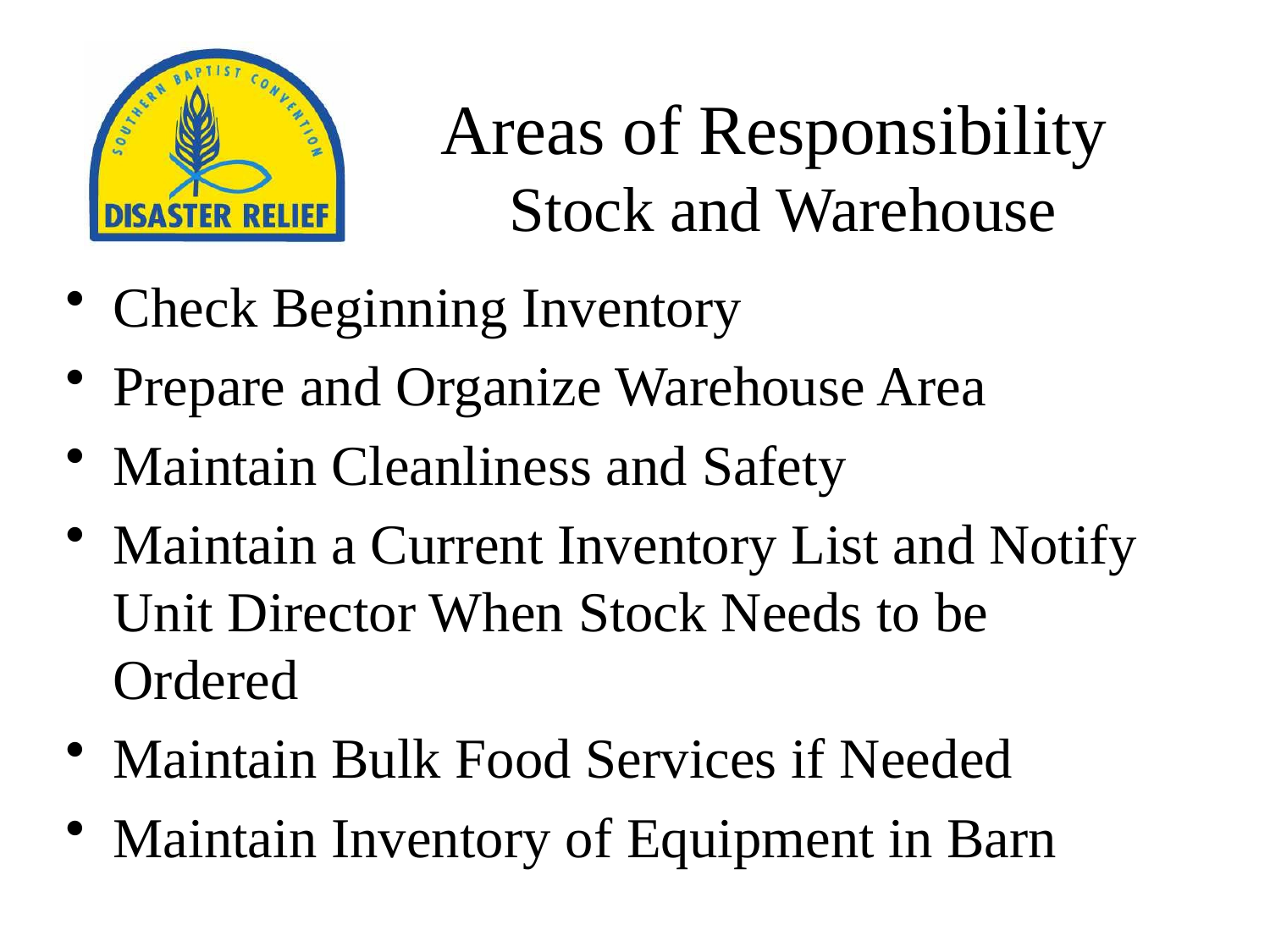

# Areas of Responsibility Stock and Warehouse
Check Beginning Inventory
Prepare and Organize Warehouse Area
Maintain Cleanliness and Safety
Maintain a Current Inventory List and Notify Unit Director When Stock Needs to be Ordered
Maintain Bulk Food Services if Needed
Maintain Inventory of Equipment in Barn